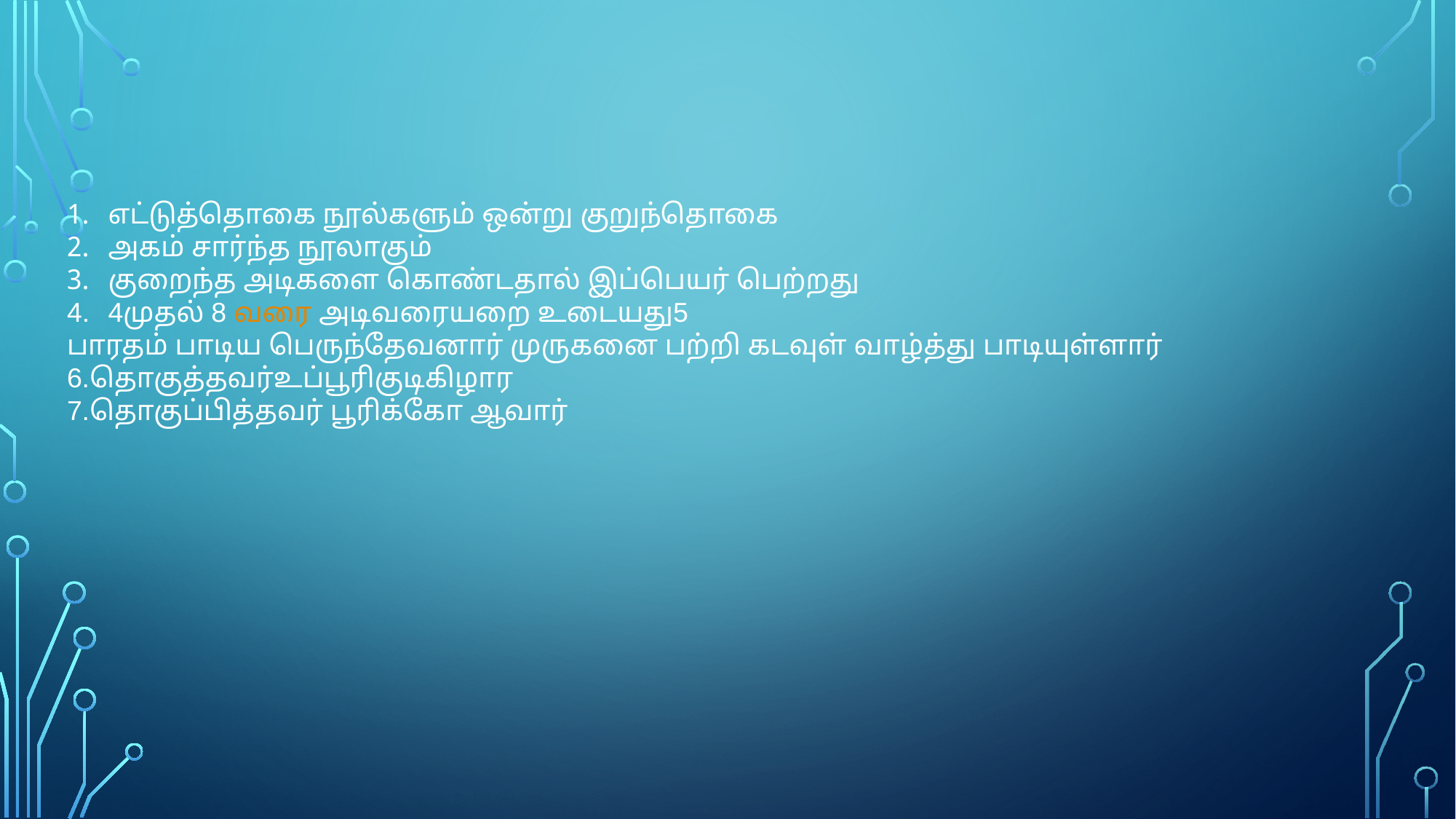

எட்டுத்தொகை நூல்களும் ஒன்று குறுந்தொகை
அகம் சார்ந்த நூலாகும்
குறைந்த அடிகளை கொண்டதால் இப்பெயர் பெற்றது
4முதல் 8 வரை அடிவரையறை உடையது5
பாரதம் பாடிய பெருந்தேவனார் முருகனை பற்றி கடவுள் வாழ்த்து பாடியுள்ளார்
6.தொகுத்தவர்உப்பூரிகுடிகிழார
7.தொகுப்பித்தவர் பூரிக்கோ ஆவார்